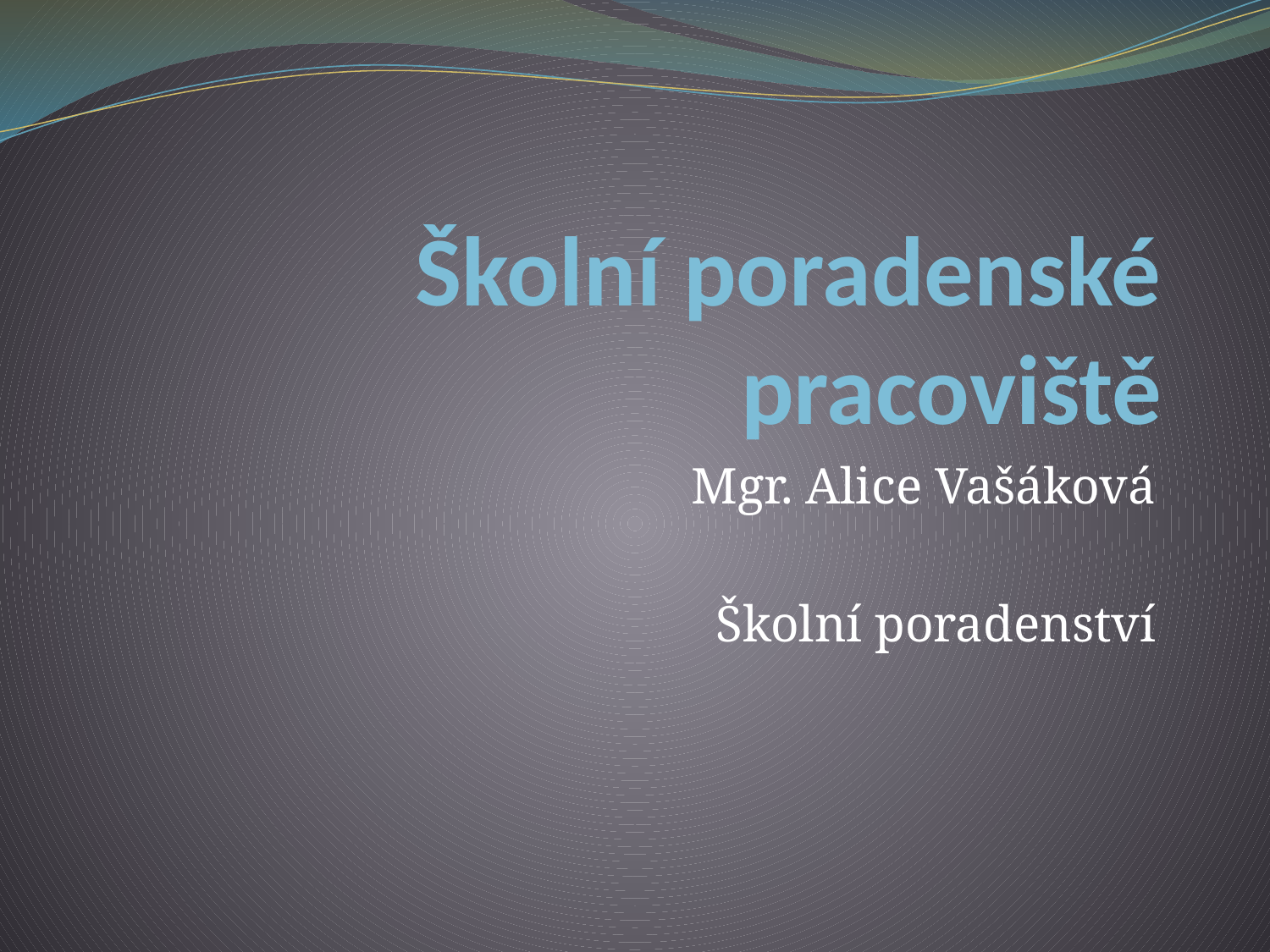

# Školní poradenské pracoviště
Mgr. Alice Vašáková

Školní poradenství